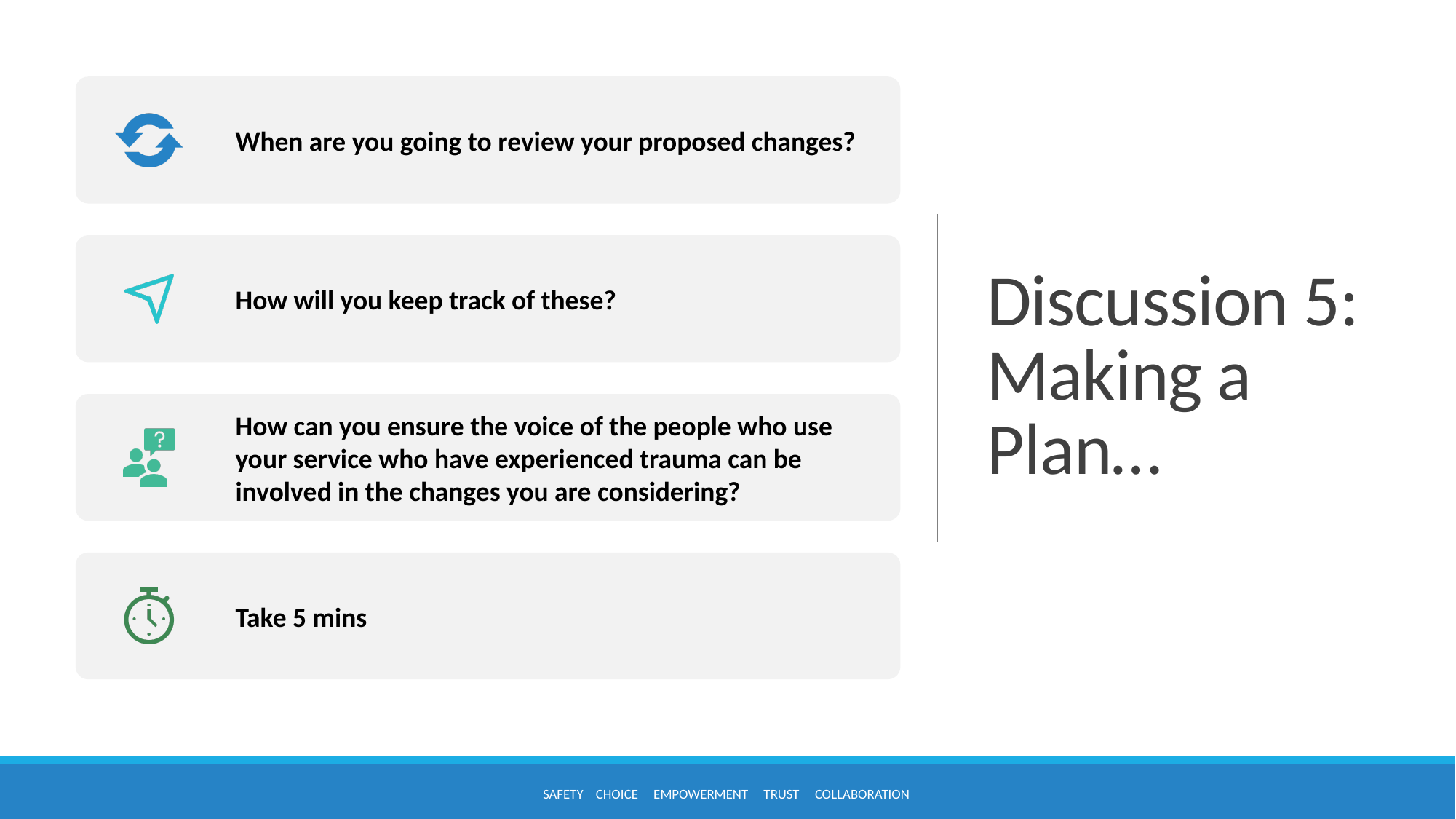

# Discussion 5: Making a Plan…
When are you going to review your proposed changes?
How will you keep track of these?
How can you ensure the voice of the people who use your service who have experienced trauma can be involved in the changes you are considering?
Take 5 mins

Safety    Choice     Empowerment     Trust     Collaboration